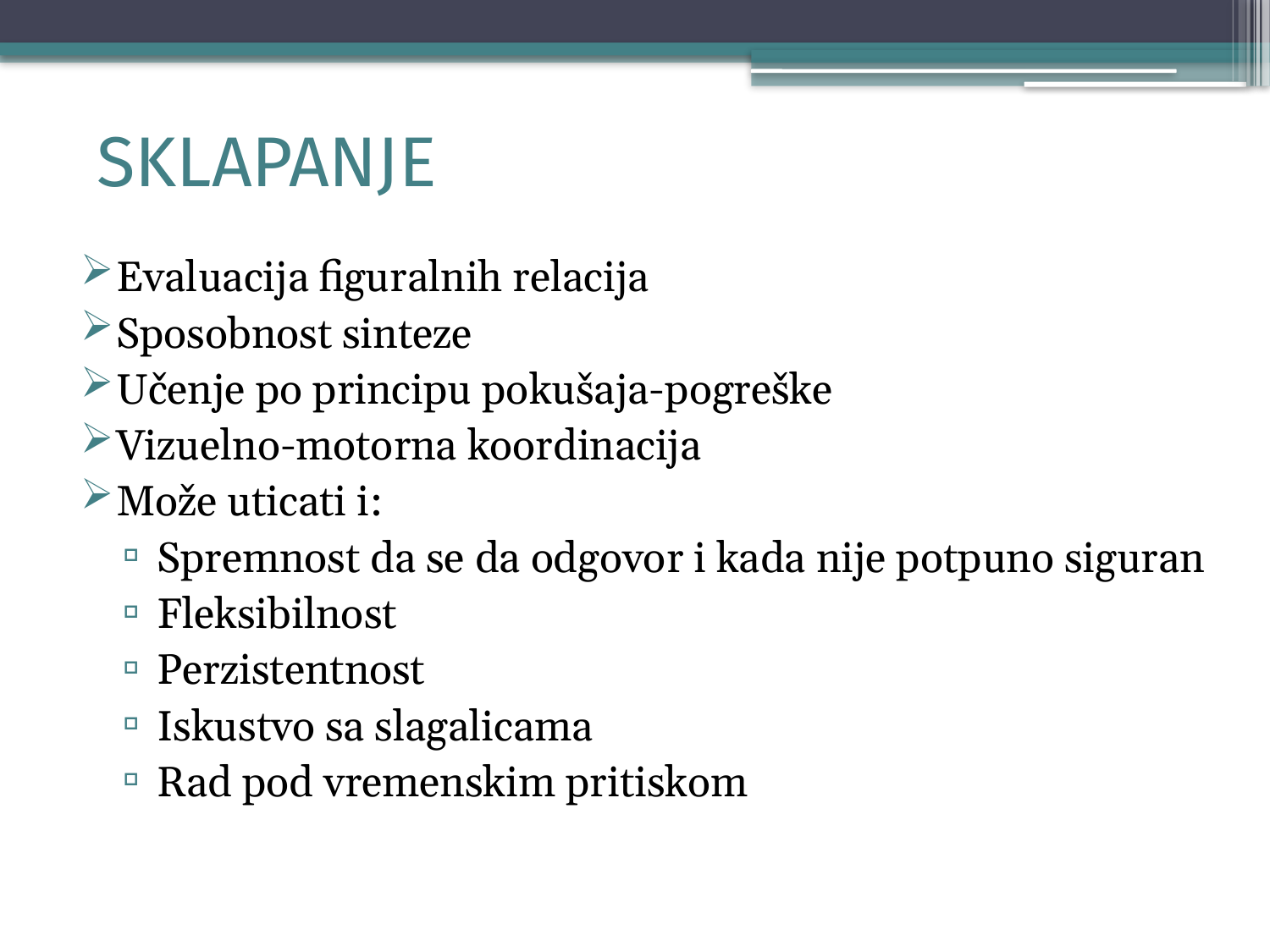

# SKLAPANJE
Evaluacija figuralnih relacija
Sposobnost sinteze
Učenje po principu pokušaja-pogreške
Vizuelno-motorna koordinacija
Može uticati i:
Spremnost da se da odgovor i kada nije potpuno siguran
Fleksibilnost
Perzistentnost
Iskustvo sa slagalicama
Rad pod vremenskim pritiskom